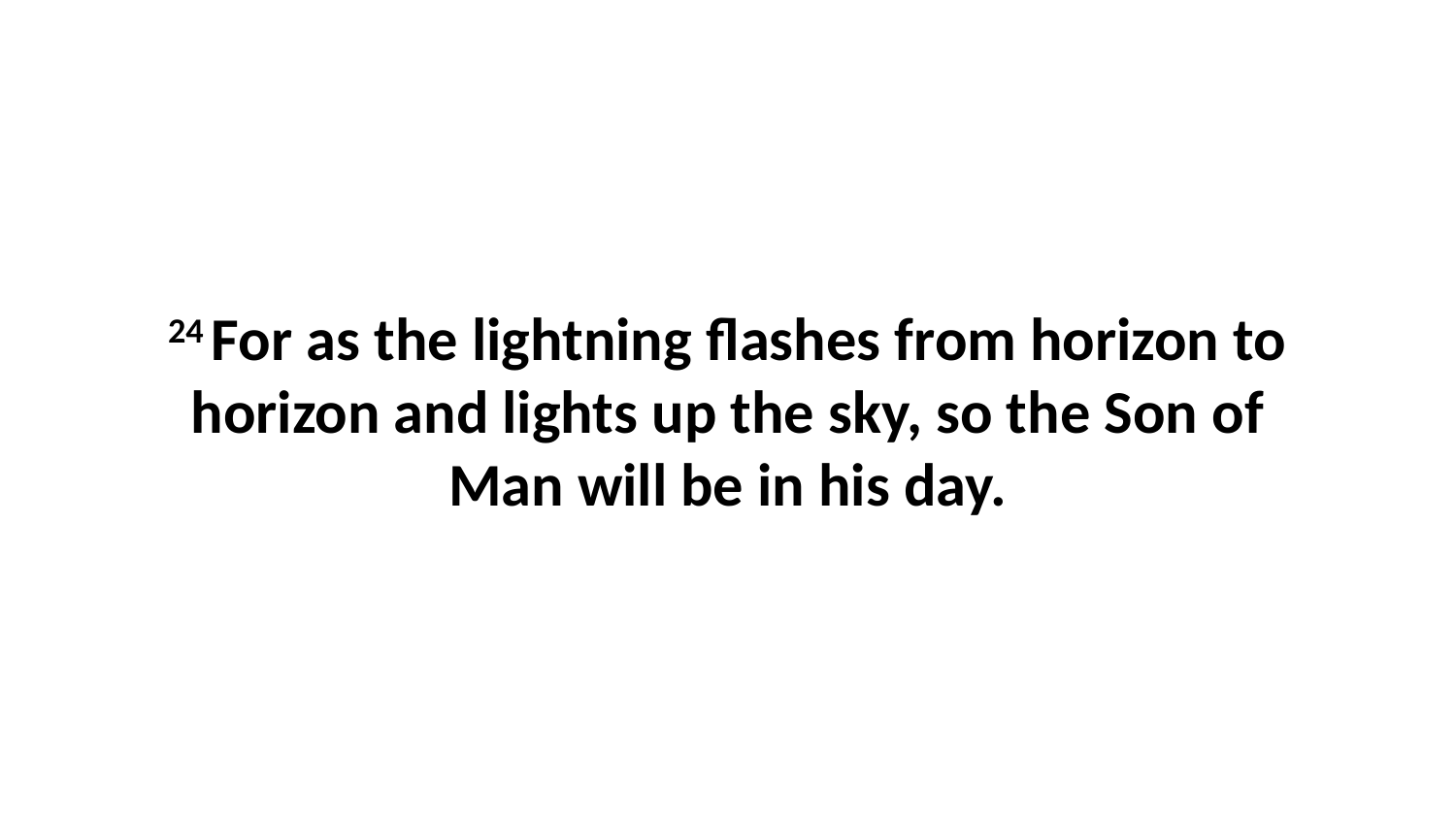

24 For as the lightning flashes from horizon to horizon and lights up the sky, so the Son of Man will be in his day.